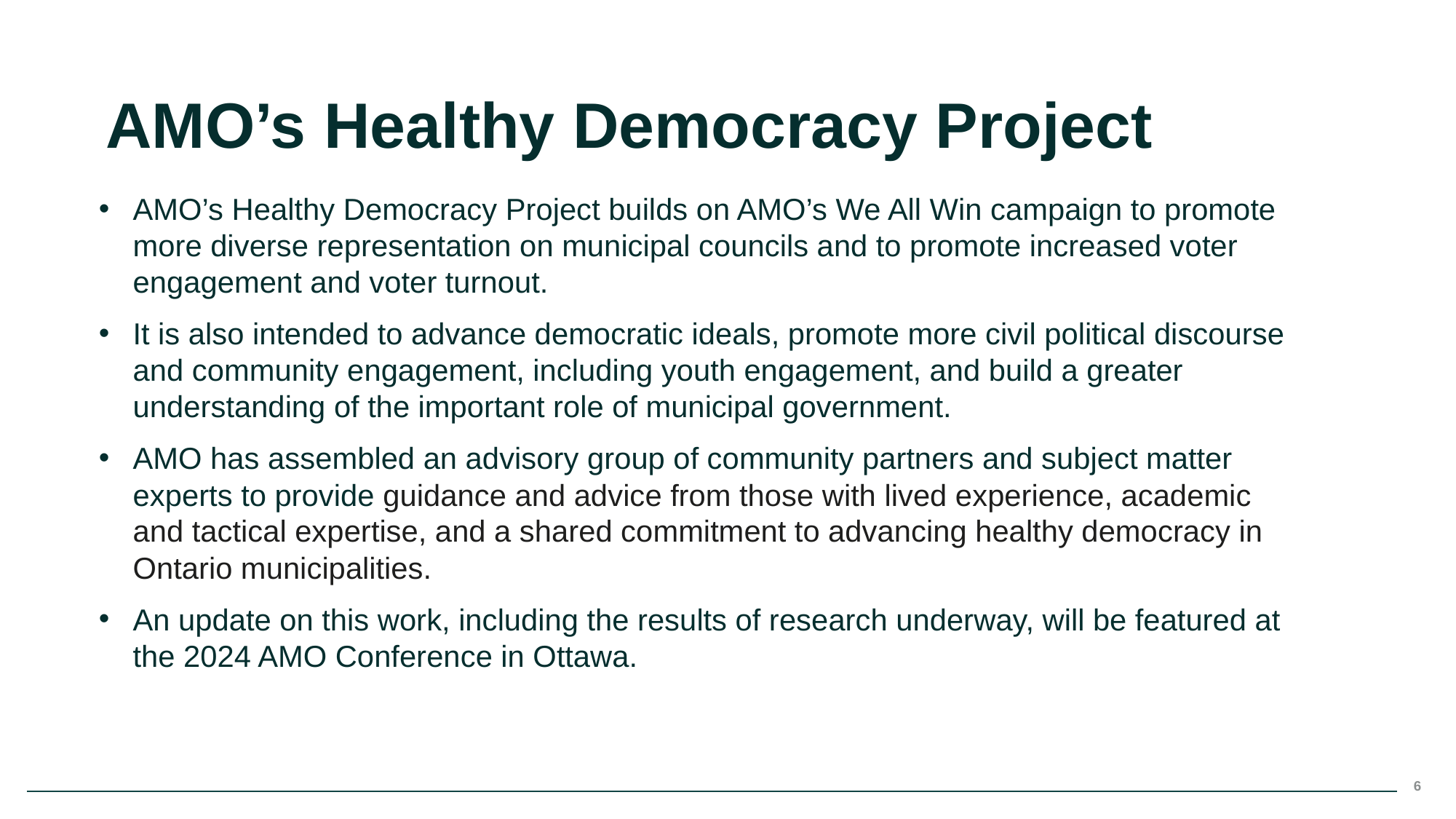

AMO’s Healthy Democracy Project
AMO’s Healthy Democracy Project builds on AMO’s We All Win campaign to promote more diverse representation on municipal councils and to promote increased voter engagement and voter turnout.
It is also intended to advance democratic ideals, promote more civil political discourse and community engagement, including youth engagement, and build a greater understanding of the important role of municipal government.
AMO has assembled an advisory group of community partners and subject matter experts to provide guidance and advice from those with lived experience, academic and tactical expertise, and a shared commitment to advancing healthy democracy in Ontario municipalities.
An update on this work, including the results of research underway, will be featured at the 2024 AMO Conference in Ottawa.

6